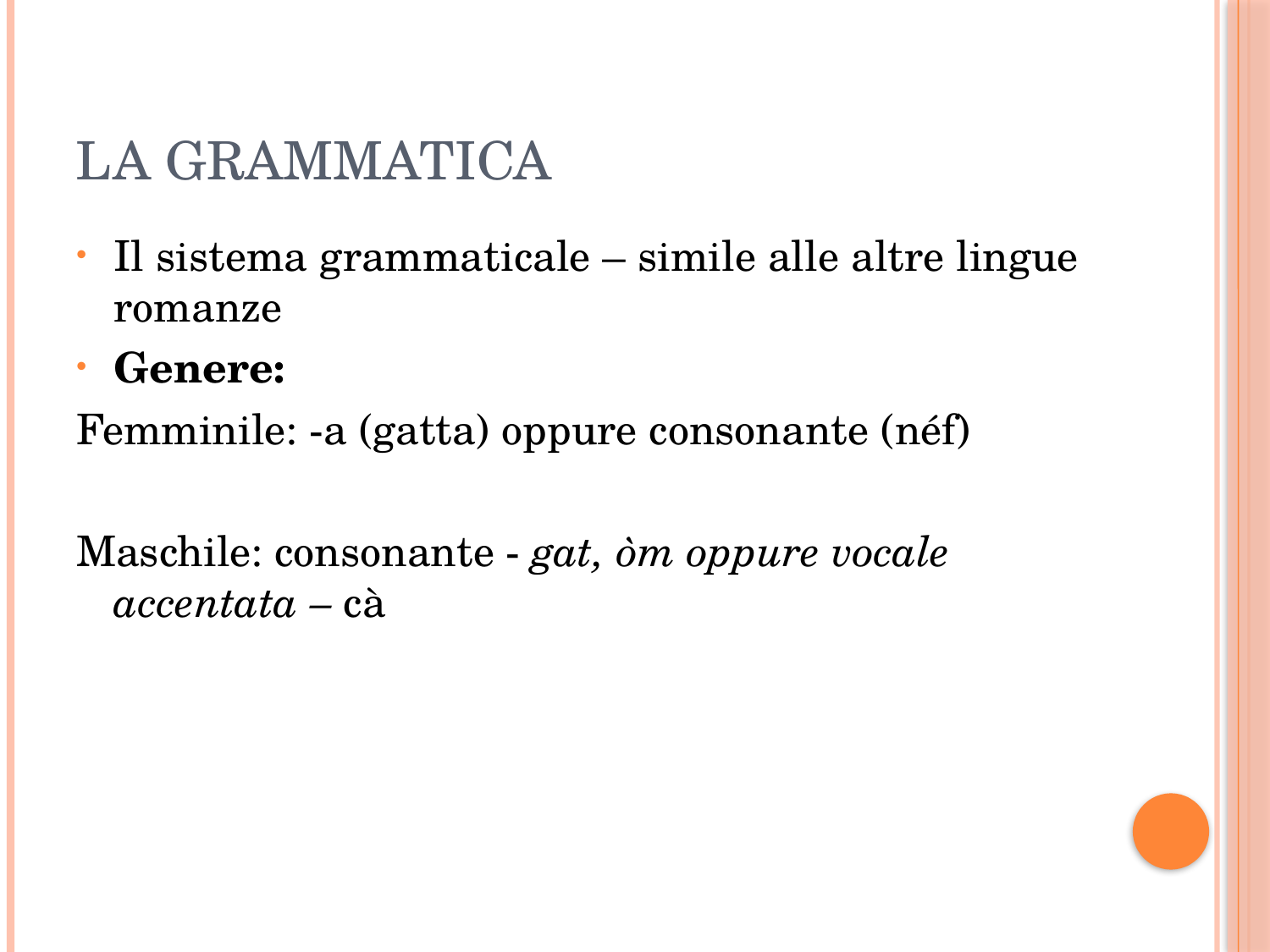

# La grammatica
Il sistema grammaticale – simile alle altre lingue romanze
Genere:
Femminile: -a (gatta) oppure consonante (néf)

Maschile: consonante - gat, òm oppure vocale accentata – cà